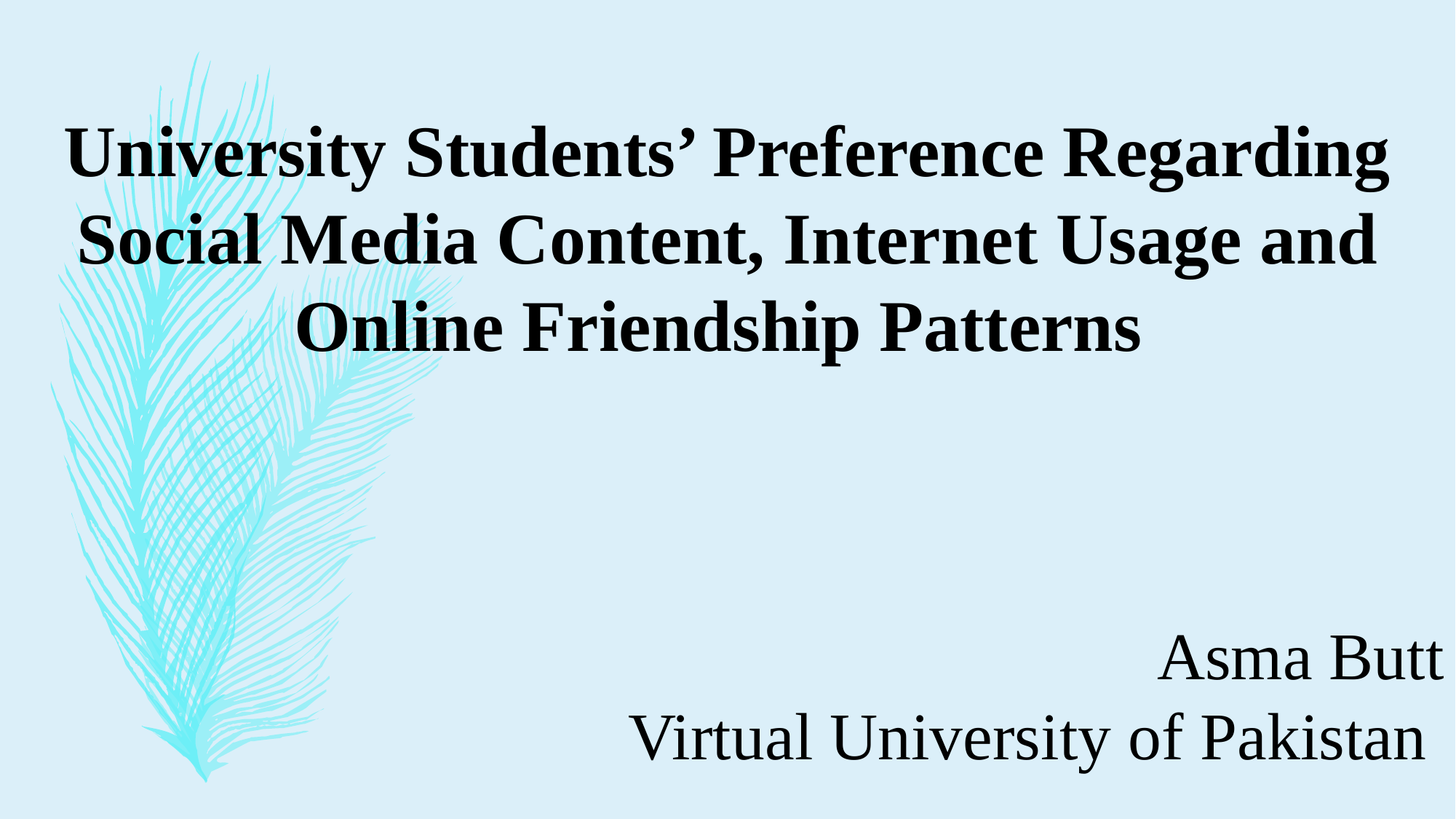

University Students’ Preference Regarding Social Media Content, Internet Usage and Online Friendship Patterns

Asma Butt
Virtual University of Pakistan